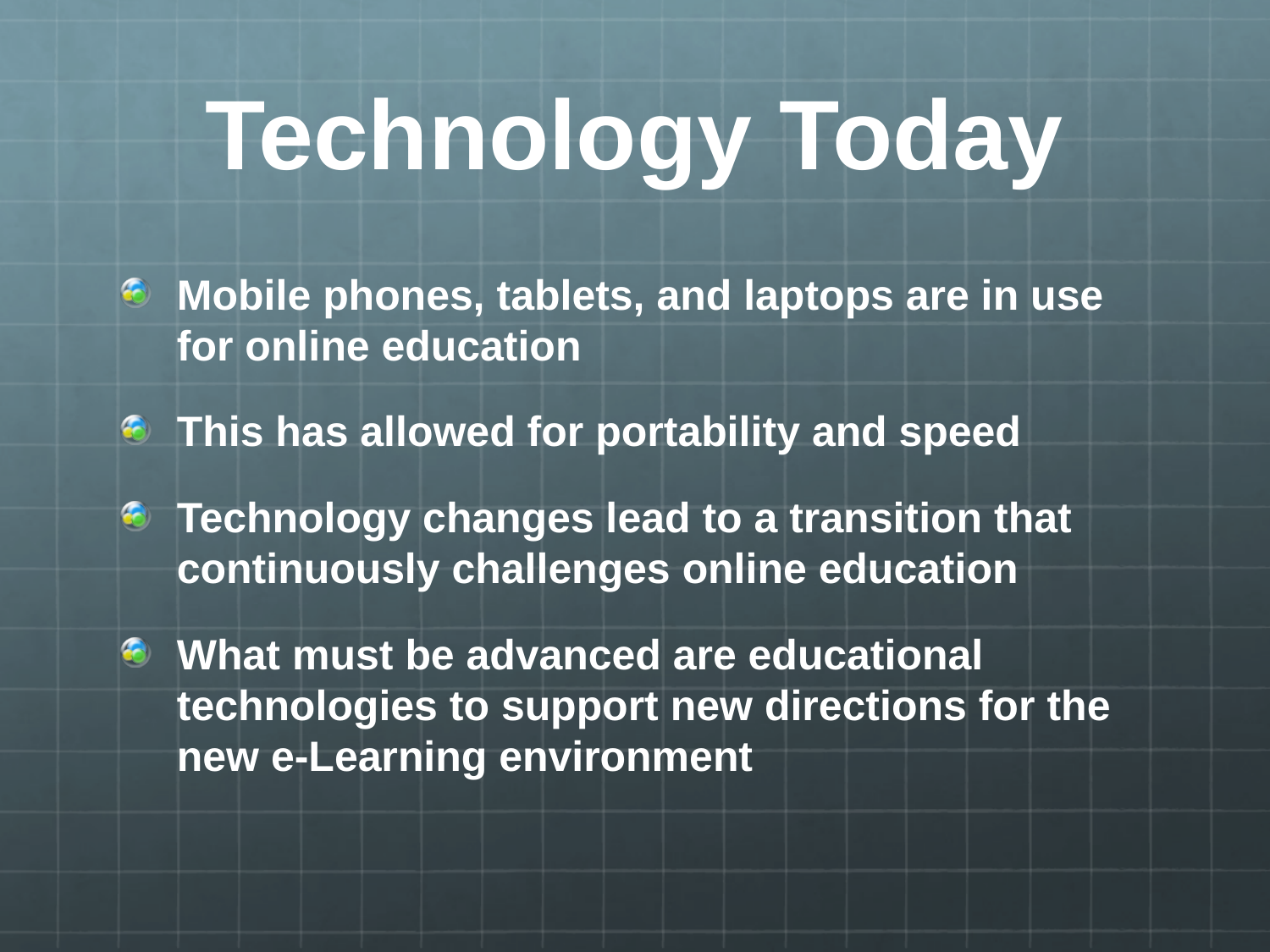

# Technology Today
Mobile phones, tablets, and laptops are in use for online education
This has allowed for portability and speed
Technology changes lead to a transition that continuously challenges online education
What must be advanced are educational technologies to support new directions for the new e-Learning environment